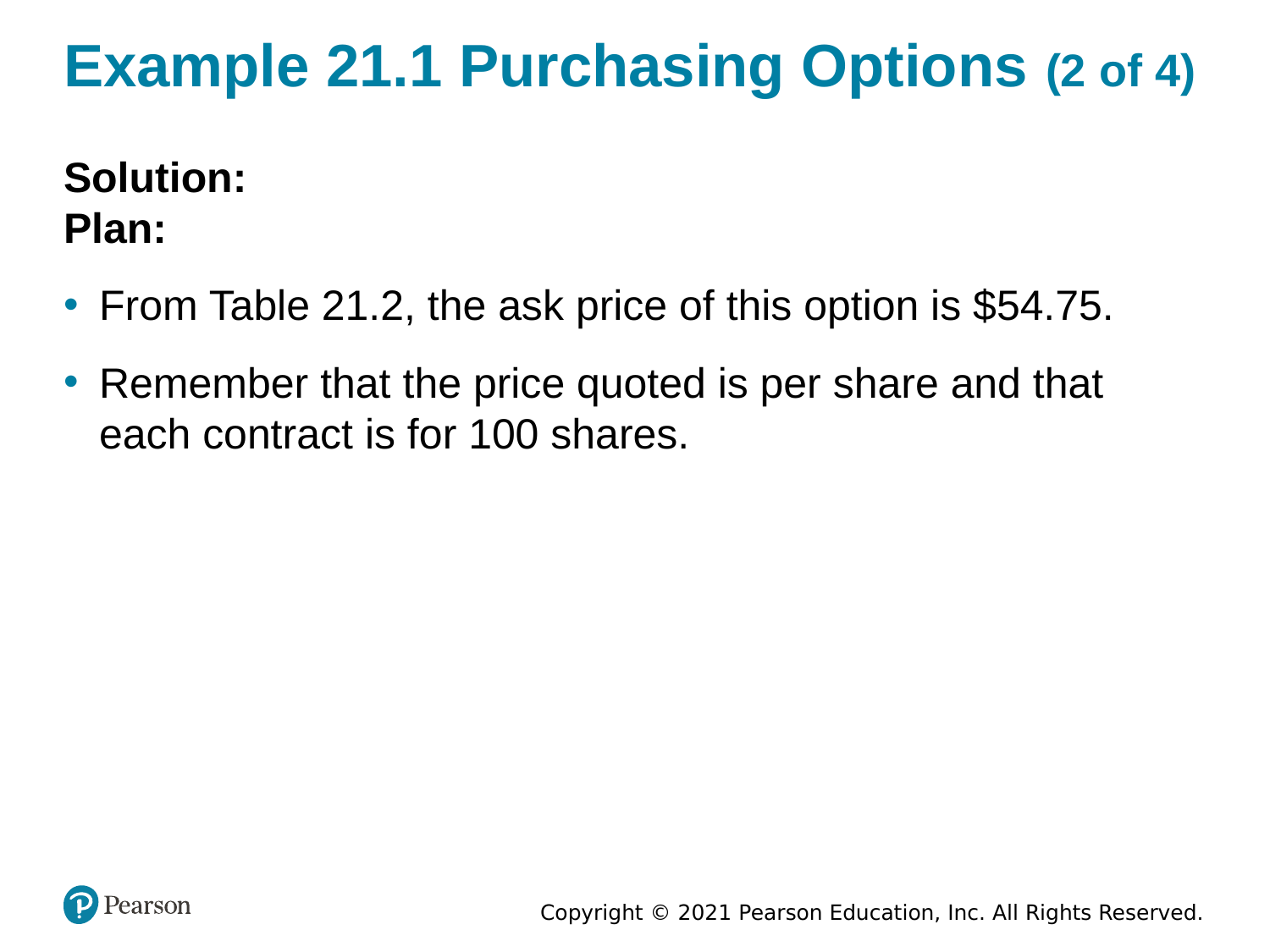

# Example 21.1 Purchasing Options (2 of 4)
Solution:
Plan:
From Table 21.2, the ask price of this option is $54.75.
Remember that the price quoted is per share and that each contract is for 100 shares.